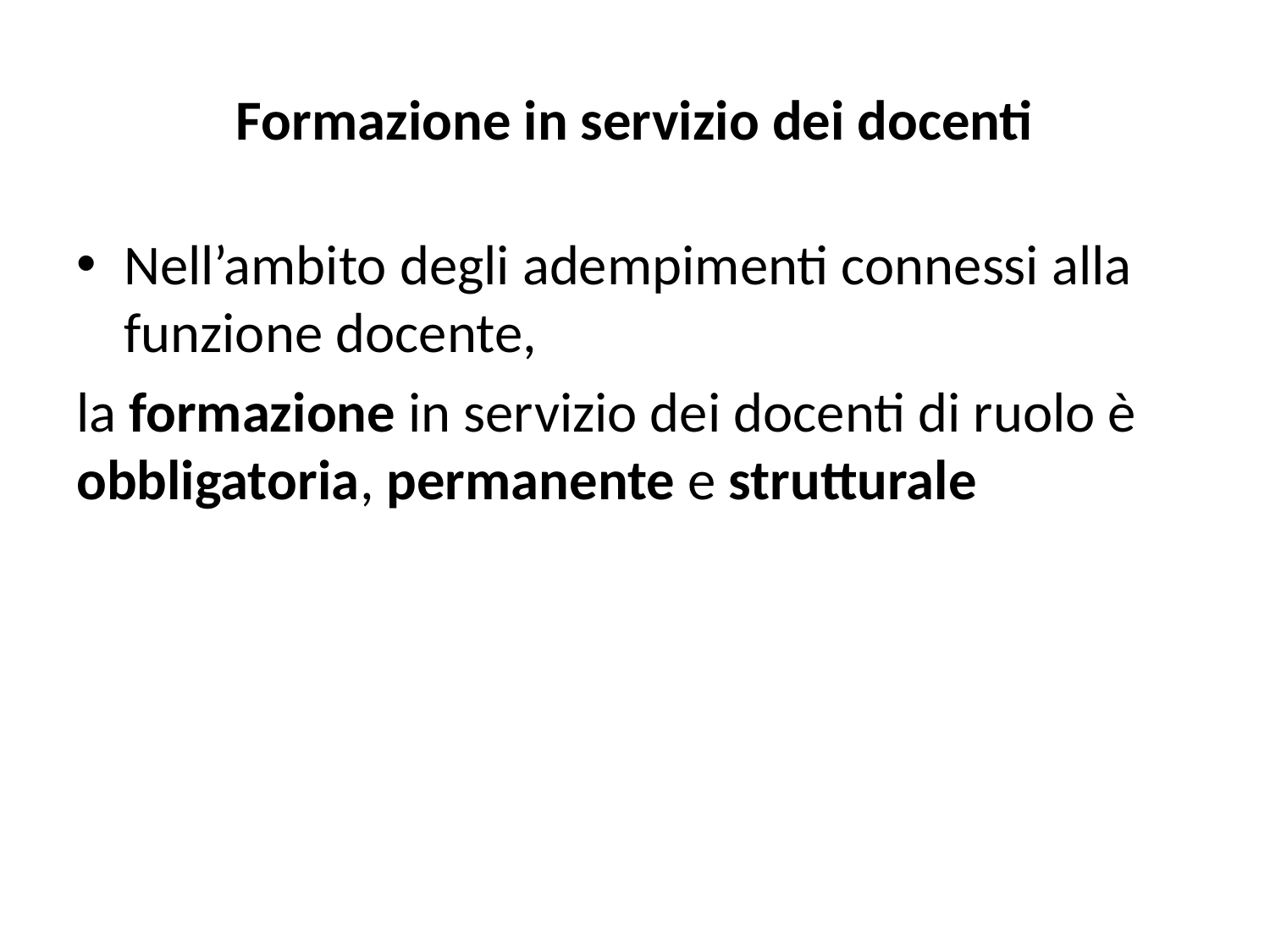

# Formazione in servizio dei docenti
Nell’ambito degli adempimenti connessi alla funzione docente,
la formazione in servizio dei docenti di ruolo è obbligatoria, permanente e strutturale